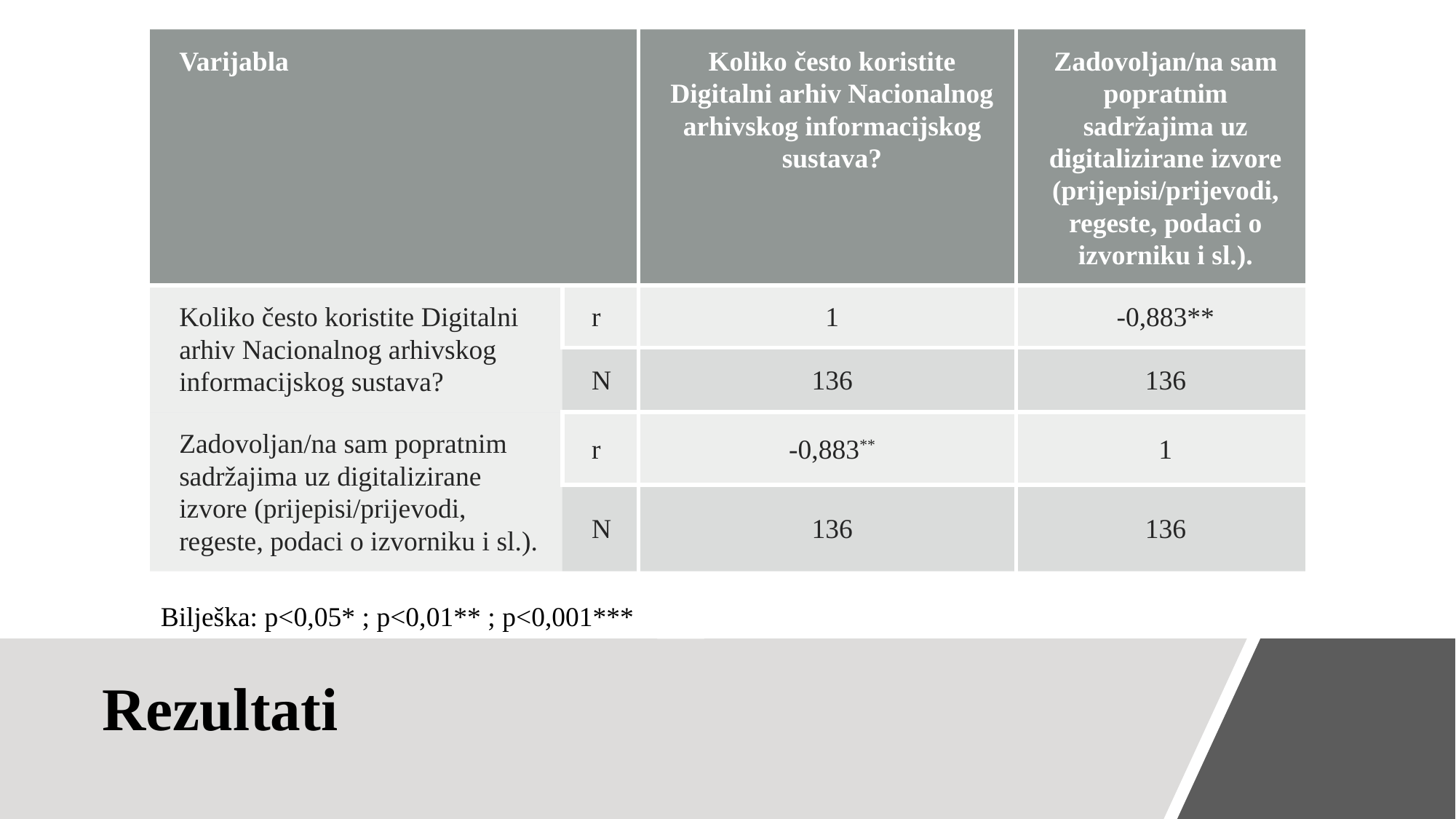

| Varijabla |  | Koliko često koristite Digitalni arhiv Nacionalnog arhivskog informacijskog sustava? | Zadovoljan/na sam popratnim sadržajima uz digitalizirane izvore (prijepisi/prijevodi, regeste, podaci o izvorniku i sl.). |
| --- | --- | --- | --- |
| Koliko često koristite Digitalni arhiv Nacionalnog arhivskog informacijskog sustava? | r | 1 | -0,883\*\* |
|  | N | 136 | 136 |
| Zadovoljan/na sam popratnim sadržajima uz digitalizirane izvore (prijepisi/prijevodi, regeste, podaci o izvorniku i sl.). | r | -0,883\*\* | 1 |
|  | N | 136 | 136 |
Bilješka: p<0,05* ; p<0,01** ; p<0,001***

# Rezultati